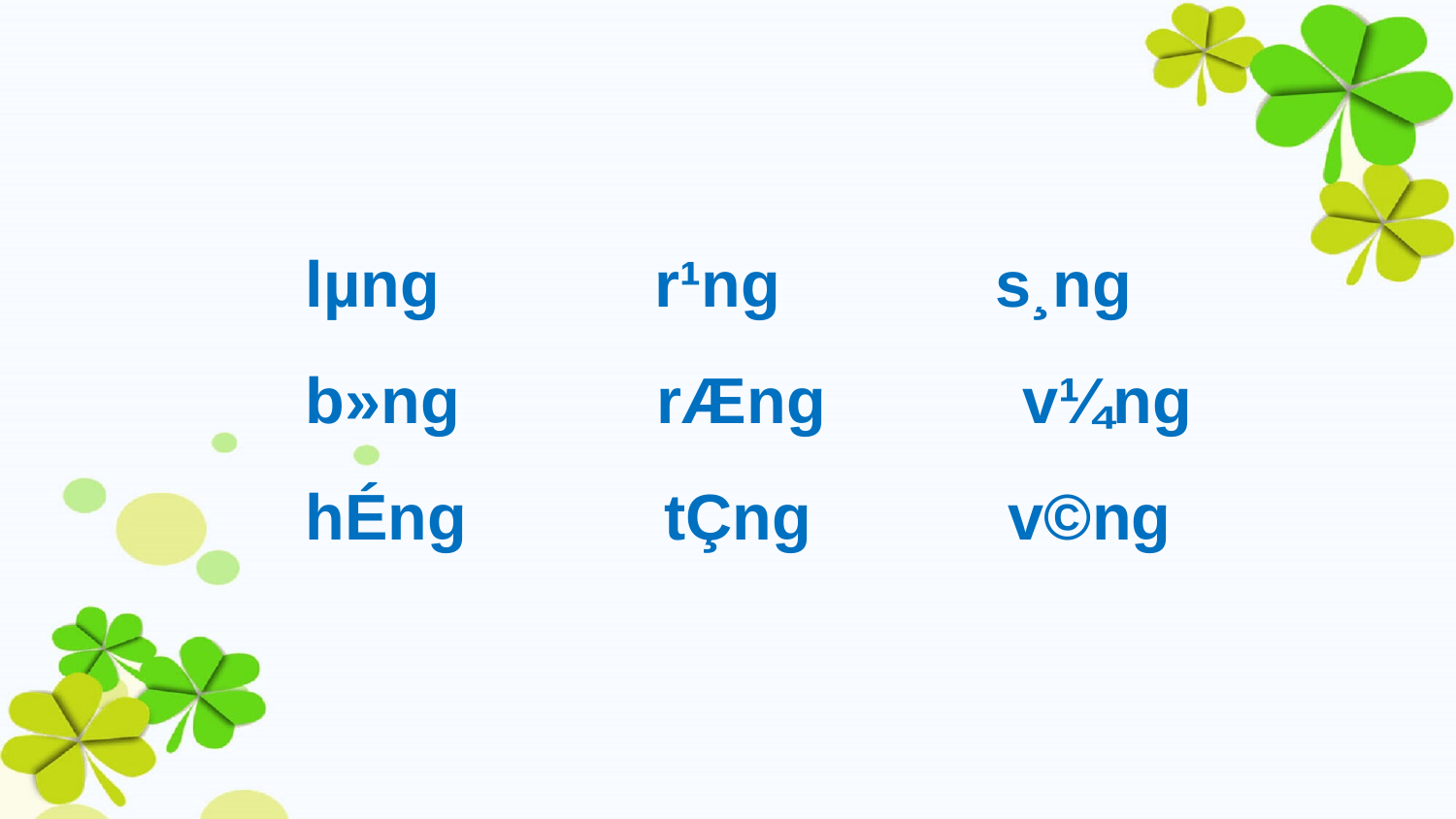

lµng            r¹ng            s¸ng
b»ng           rÆng           v¼ng
hÉng           tÇng           v©ng